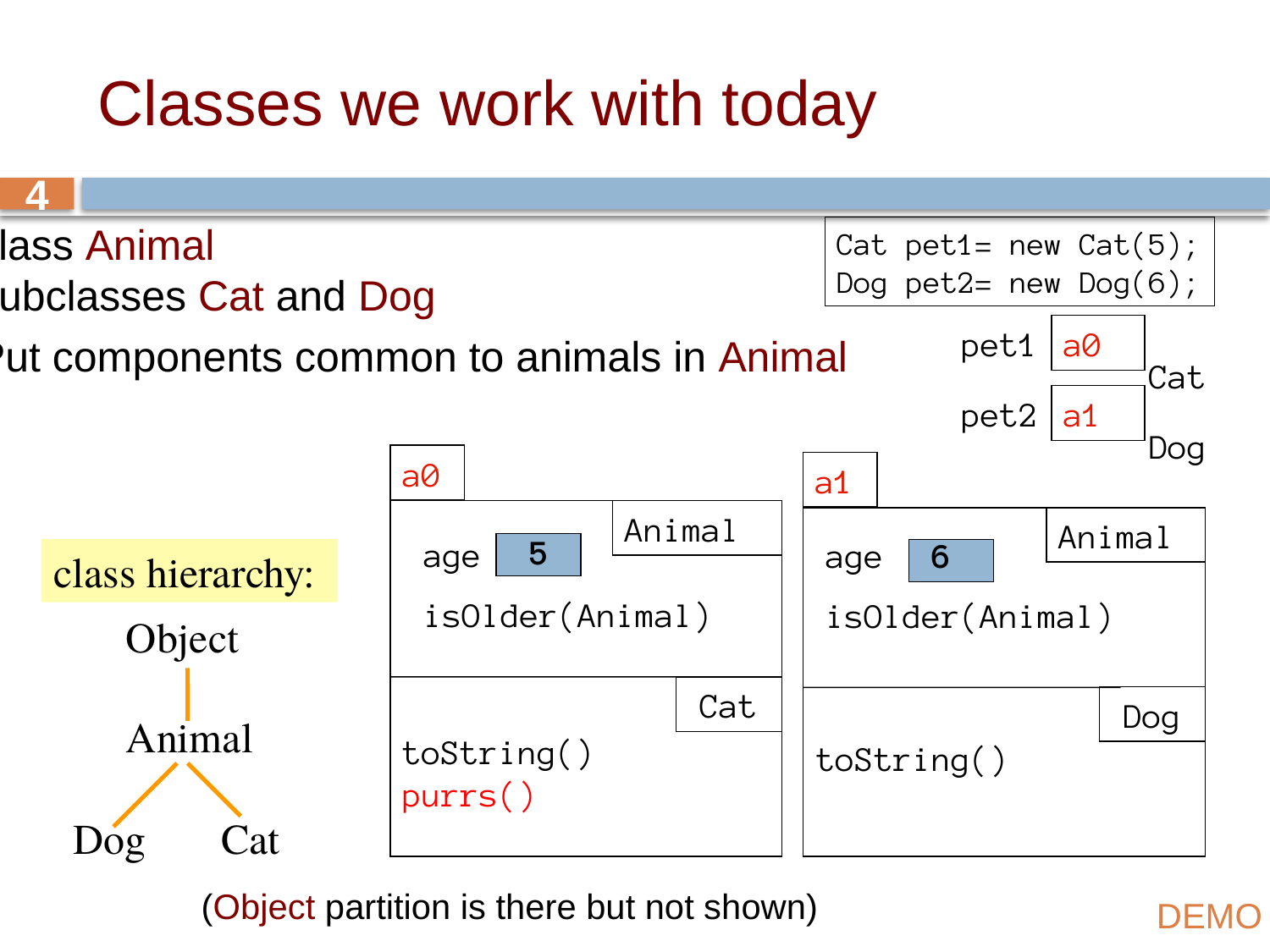

# Classes we work with today
4
class Animal
subclasses Cat and Dog
Put components common to animals in Animal
Cat pet1= new Cat(5);
Dog pet2= new Dog(6);
pet1
a0
Cat
pet2
a1
Dog

a0

Animal

Cat
age
isOlder(Animal)
toString()
purrs()

5
a1
Animal

Dog

age
isOlder(Animal)
toString()

6
class hierarchy:
Object

Animal

Dog
Cat
(Object partition is there but not shown)
DEMO